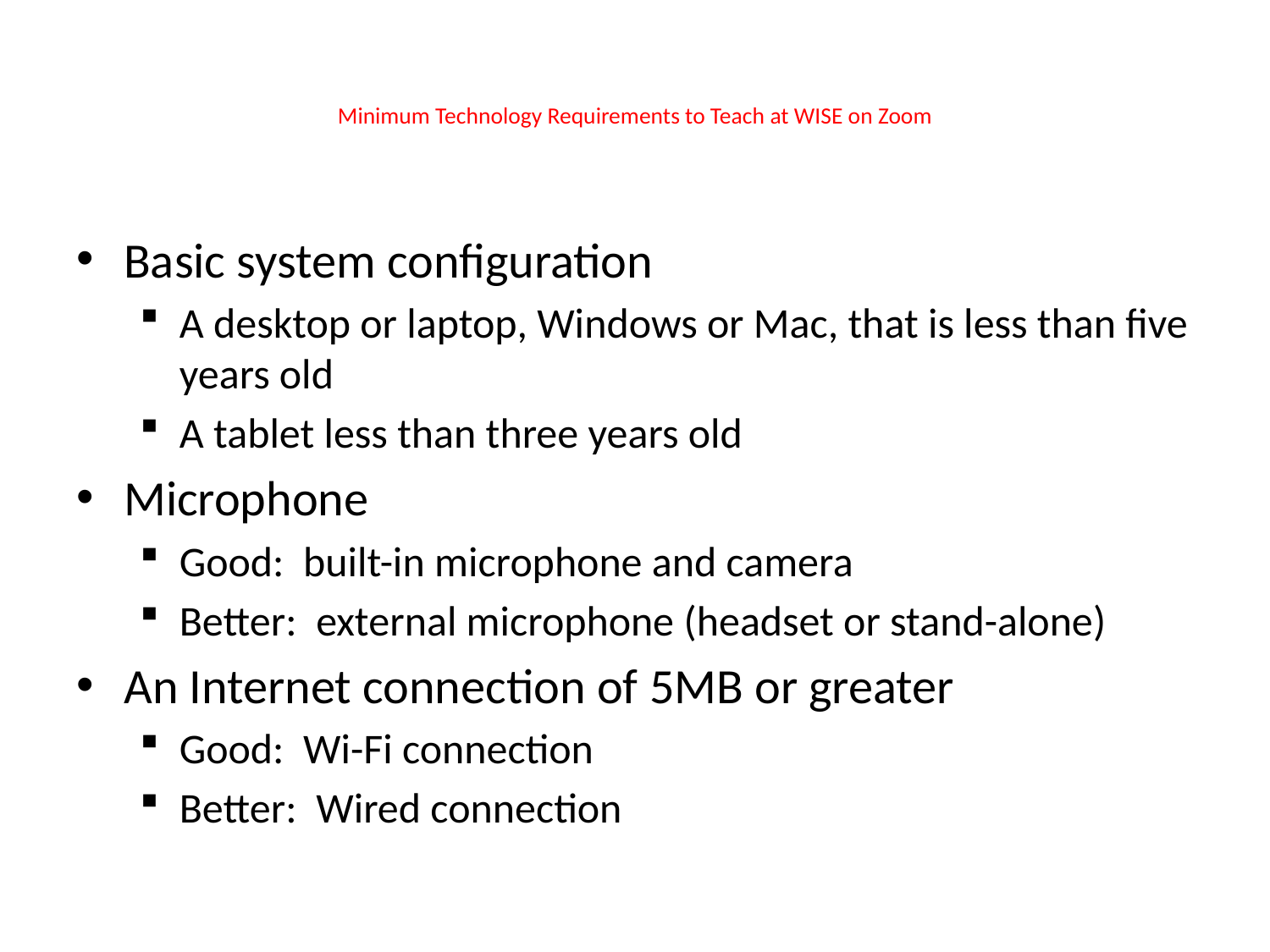

# Minimum Technology Requirements to Teach at WISE on Zoom
Basic system configuration
A desktop or laptop, Windows or Mac, that is less than five years old
A tablet less than three years old
Microphone
Good:  built-in microphone and camera
Better:  external microphone (headset or stand-alone)
An Internet connection of 5MB or greater
Good:  Wi-Fi connection
Better:  Wired connection